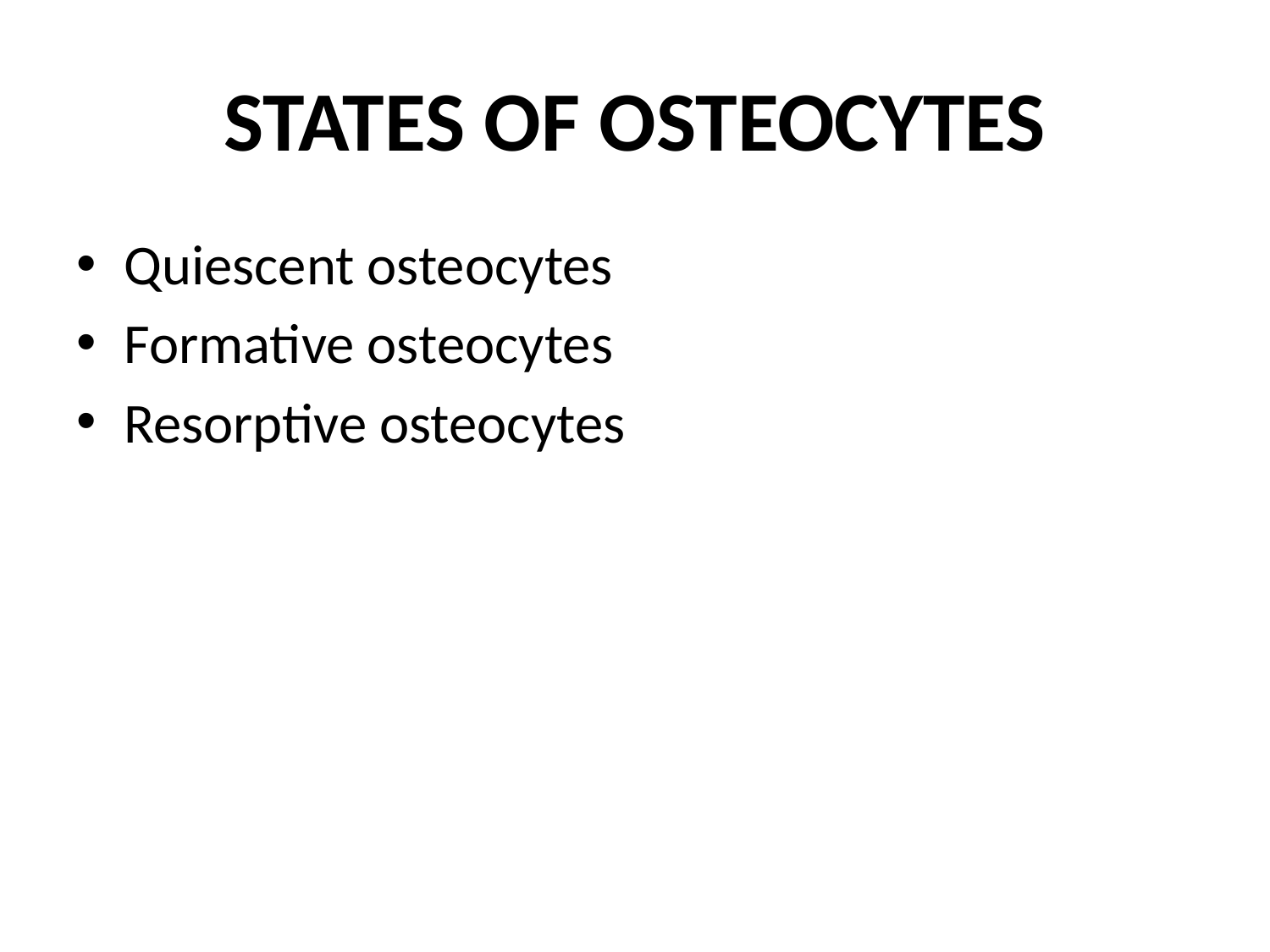

# STATES OF OSTEOCYTES
Quiescent osteocytes
Formative osteocytes
Resorptive osteocytes